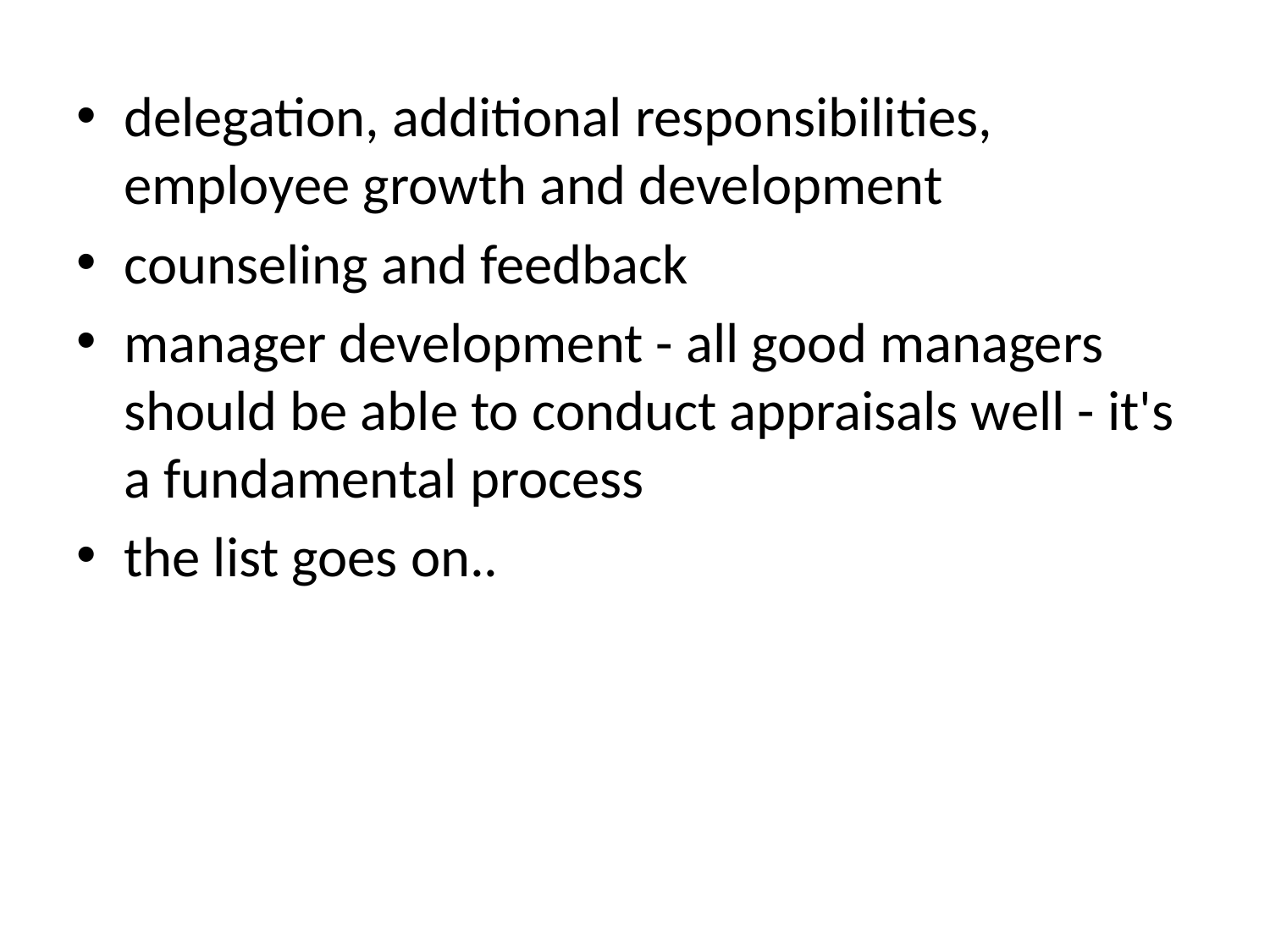

#
delegation, additional responsibilities, employee growth and development
counseling and feedback
manager development - all good managers should be able to conduct appraisals well - it's a fundamental process
the list goes on..